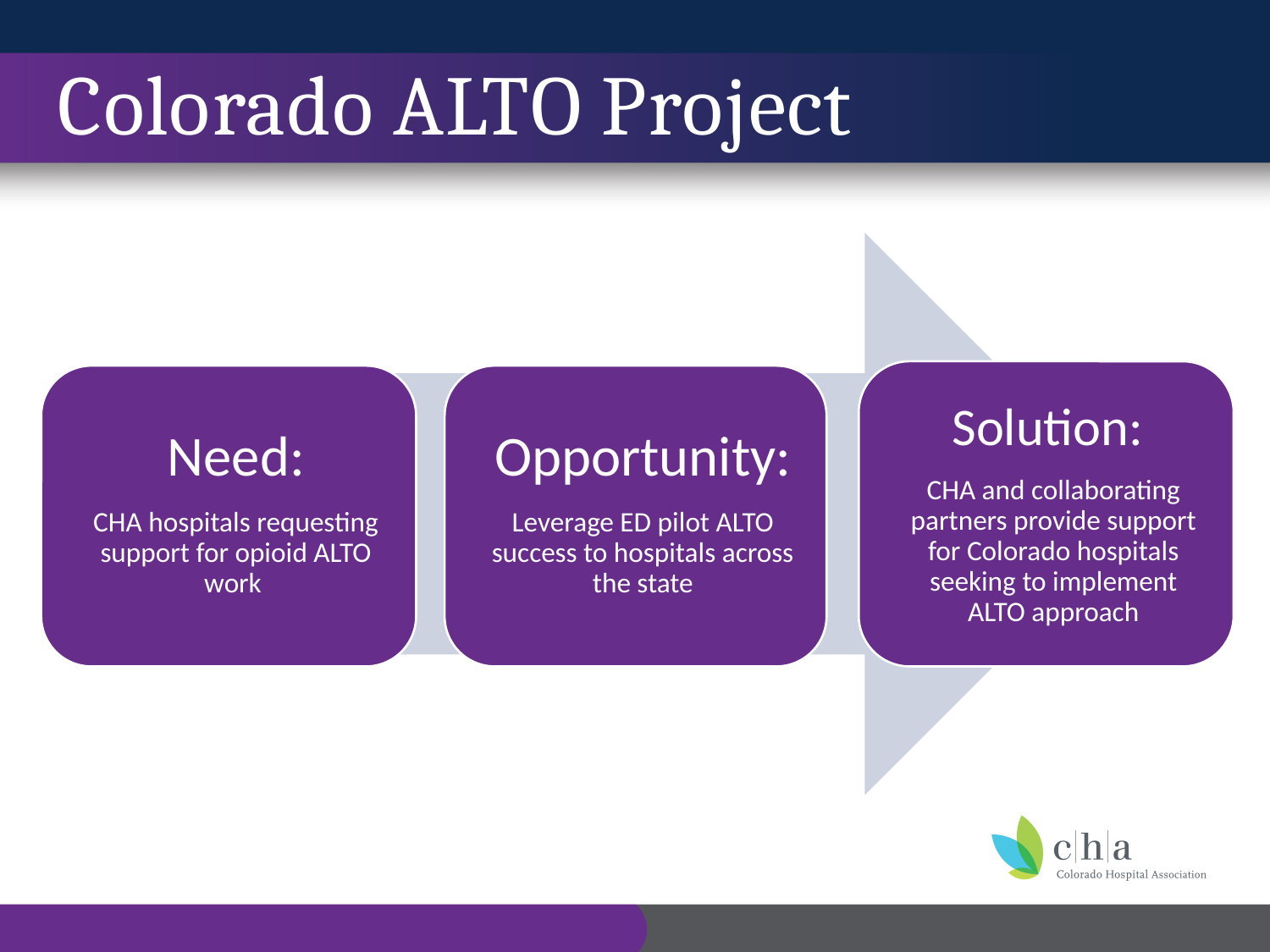

# Colorado ALTO Project

Need:
CHA hospitals requesting support for opioid ALTO work

Opportunity:
Leverage ED pilot ALTO success to hospitals across the state

Solution:
CHA and collaborating partners provide support for Colorado hospitals seeking to implement ALTO approach